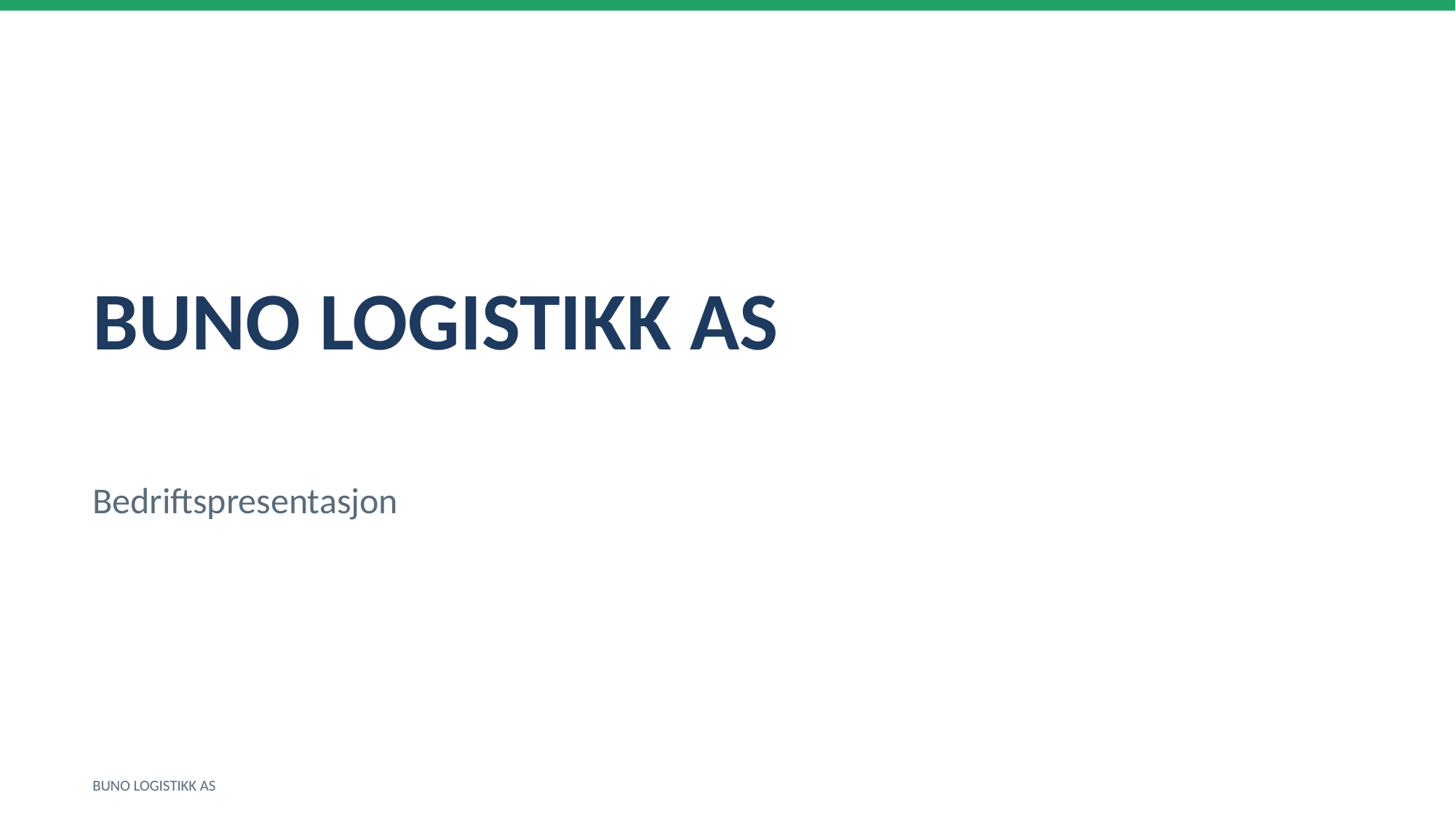

BUNO LOGISTIKK AS
Bedriftspresentasjon
BUNO LOGISTIKK AS